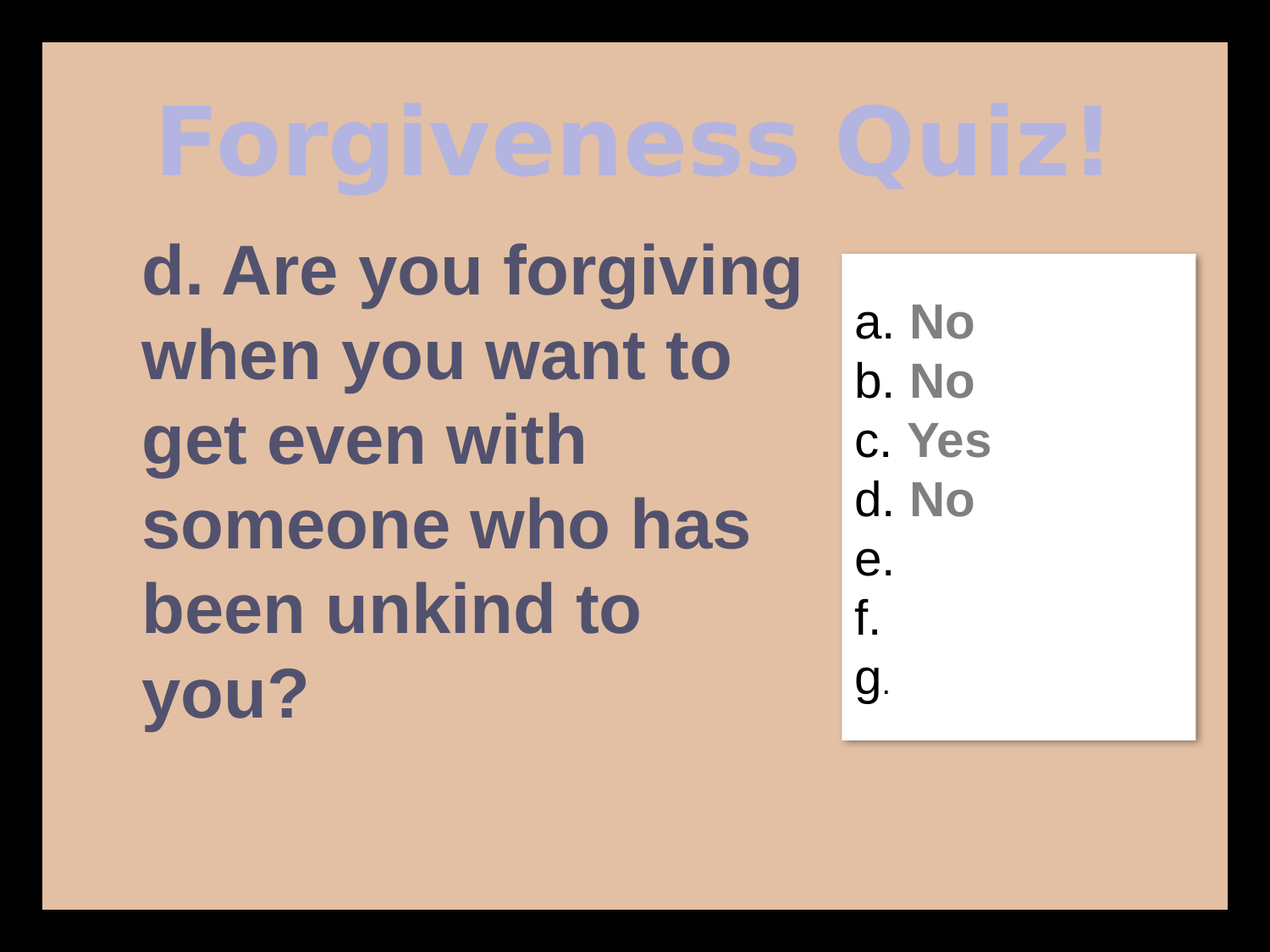

Forgiveness Quiz!
d. Are you forgiving when you want to get even with someone who has been unkind to you?
a. No
b. No
c. Yes
d. No
e.
f.
g.